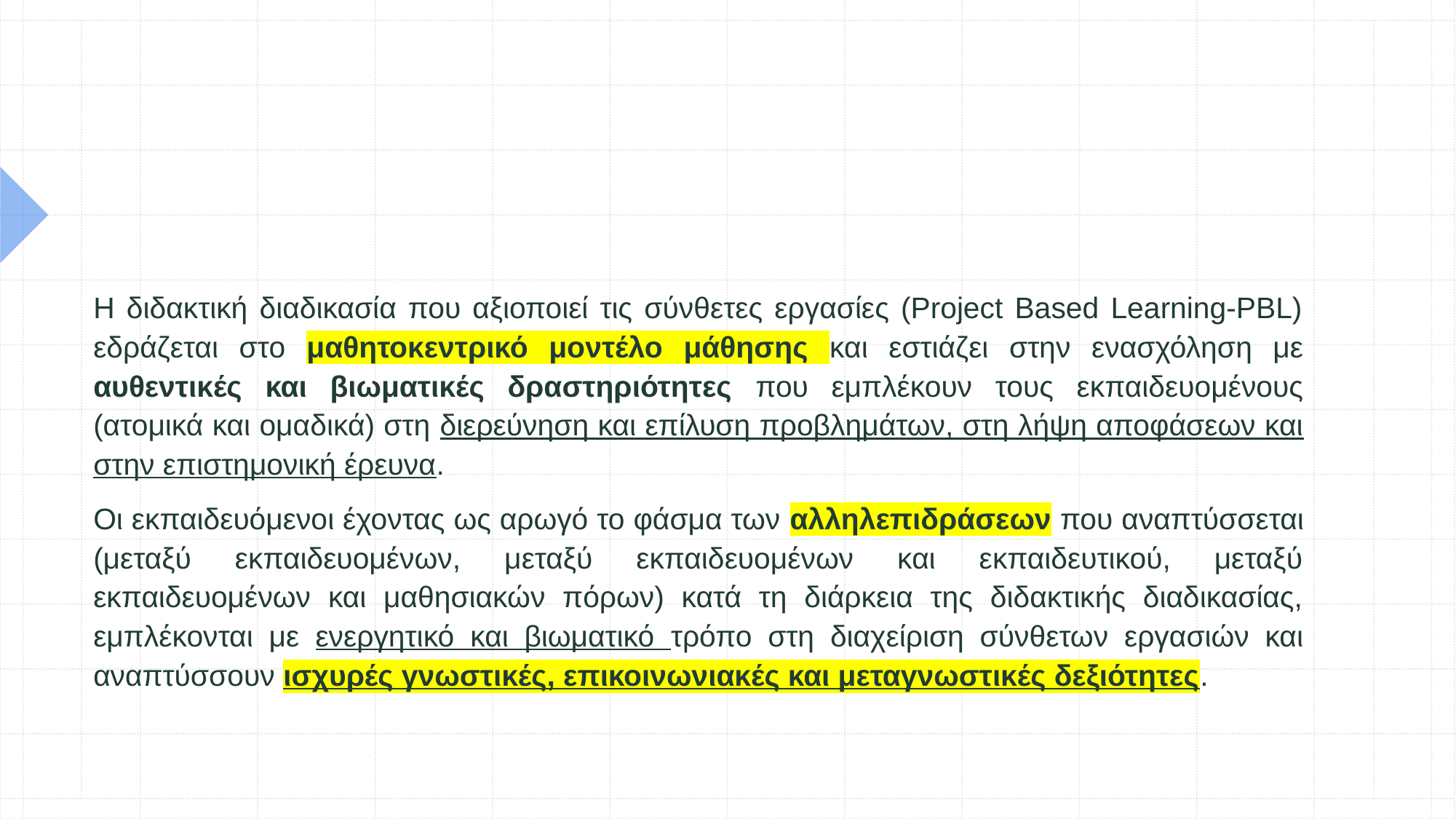

Η διδακτική διαδικασία που αξιοποιεί τις σύνθετες εργασίες (Project Based Learning-PBL) εδράζεται στο μαθητοκεντρικό μοντέλο μάθησης και εστιάζει στην ενασχόληση με αυθεντικές και βιωματικές δραστηριότητες που εμπλέκουν τους εκπαιδευομένους (ατομικά και ομαδικά) στη διερεύνηση και επίλυση προβλημάτων, στη λήψη αποφάσεων και στην επιστημονική έρευνα.
Οι εκπαιδευόμενοι έχοντας ως αρωγό το φάσμα των αλληλεπιδράσεων που αναπτύσσεται (μεταξύ εκπαιδευομένων, μεταξύ εκπαιδευομένων και εκπαιδευτικού, μεταξύ εκπαιδευομένων και μαθησιακών πόρων) κατά τη διάρκεια της διδακτικής διαδικασίας, εμπλέκονται με ενεργητικό και βιωματικό τρόπο στη διαχείριση σύνθετων εργασιών και αναπτύσσουν ισχυρές γνωστικές, επικοινωνιακές και μεταγνωστικές δεξιότητες.